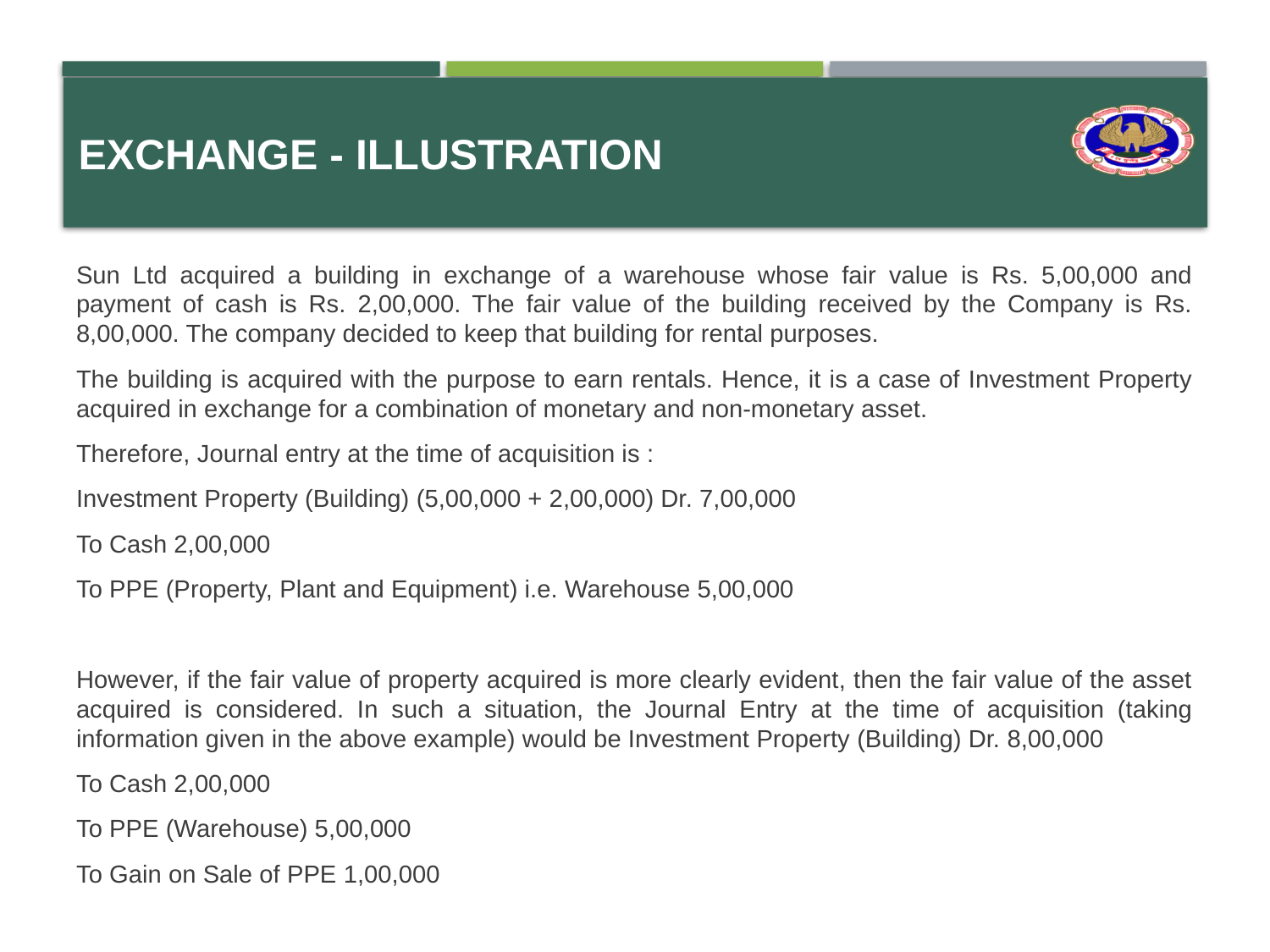

# Exchange - Illustration
Sun Ltd acquired a building in exchange of a warehouse whose fair value is Rs. 5,00,000 and payment of cash is Rs. 2,00,000. The fair value of the building received by the Company is Rs. 8,00,000. The company decided to keep that building for rental purposes.
The building is acquired with the purpose to earn rentals. Hence, it is a case of Investment Property acquired in exchange for a combination of monetary and non-monetary asset.
Therefore, Journal entry at the time of acquisition is :
Investment Property (Building) (5,00,000 + 2,00,000) Dr. 7,00,000
To Cash 2,00,000
To PPE (Property, Plant and Equipment) i.e. Warehouse 5,00,000

However, if the fair value of property acquired is more clearly evident, then the fair value of the asset acquired is considered. In such a situation, the Journal Entry at the time of acquisition (taking information given in the above example) would be Investment Property (Building) Dr. 8,00,000
To Cash 2,00,000
To PPE (Warehouse) 5,00,000
To Gain on Sale of PPE 1,00,000